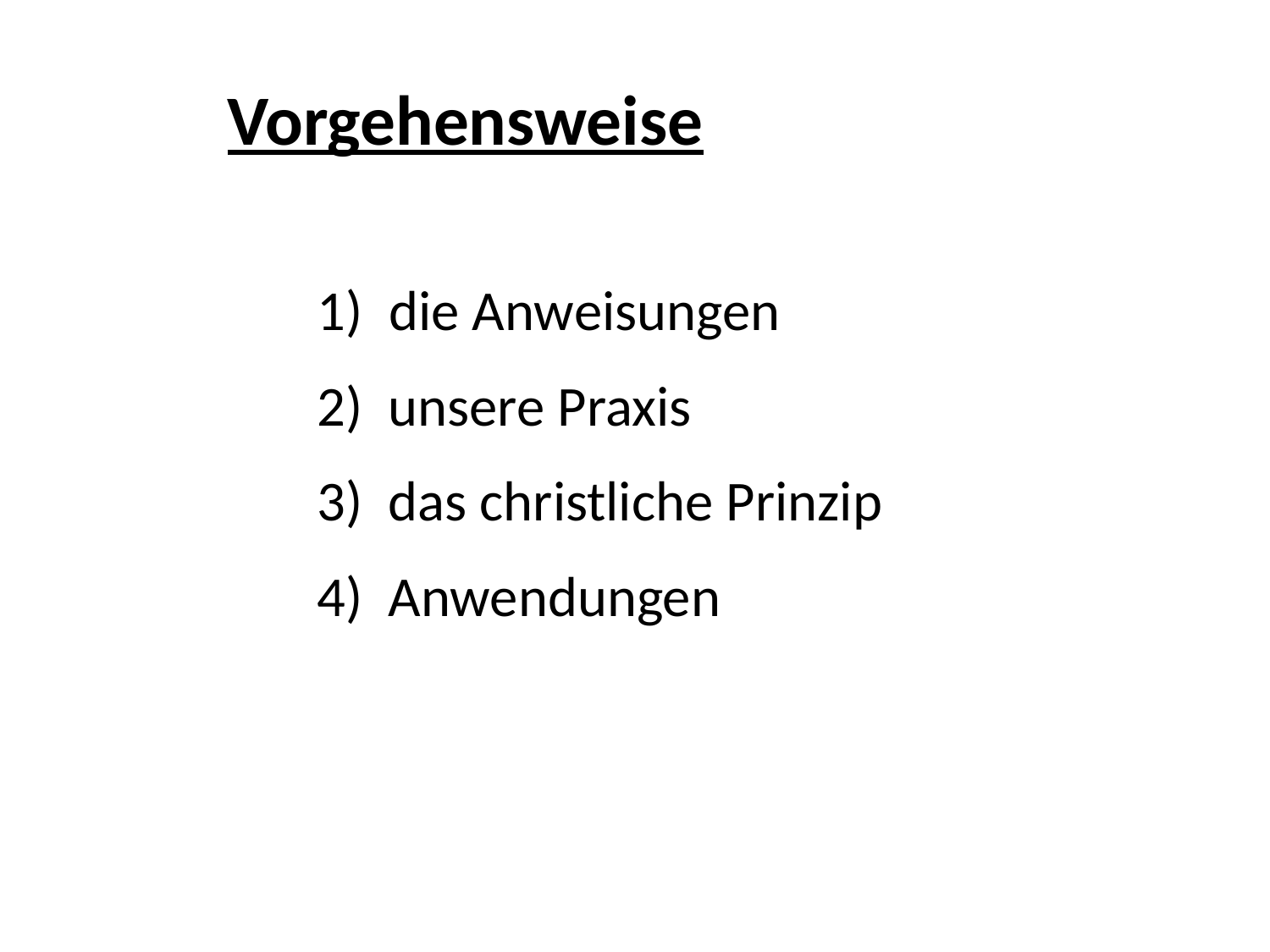

Vorgehensweise

die Anweisungen
2)  unsere Praxis
3)  das christliche Prinzip
4)  Anwendungen